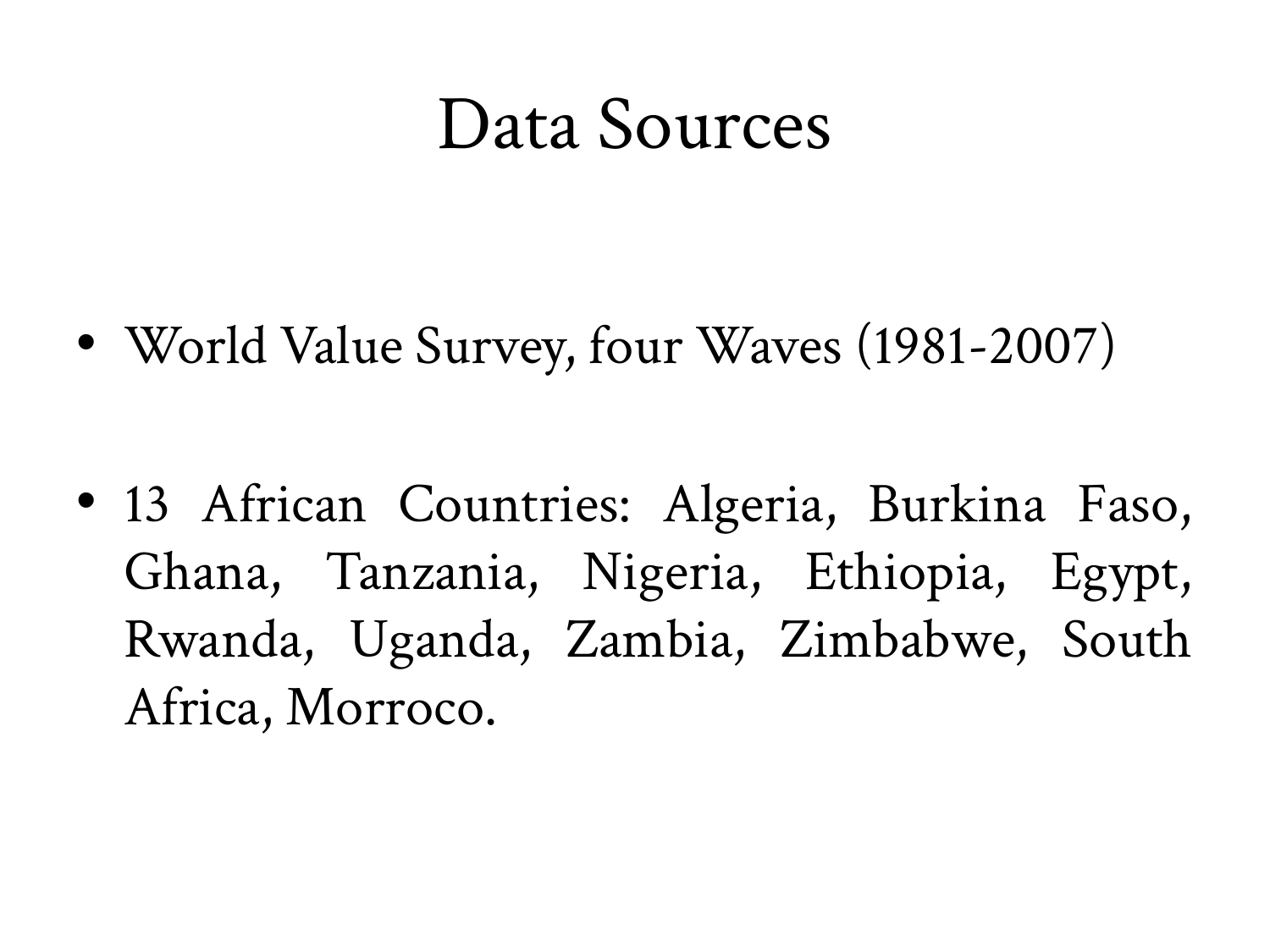

# Data Sources

World Value Survey, four Waves (1981-2007)

13 African Countries: Algeria, Burkina Faso, Ghana, Tanzania, Nigeria, Ethiopia, Egypt, Rwanda, Uganda, Zambia, Zimbabwe, South Africa, Morroco.